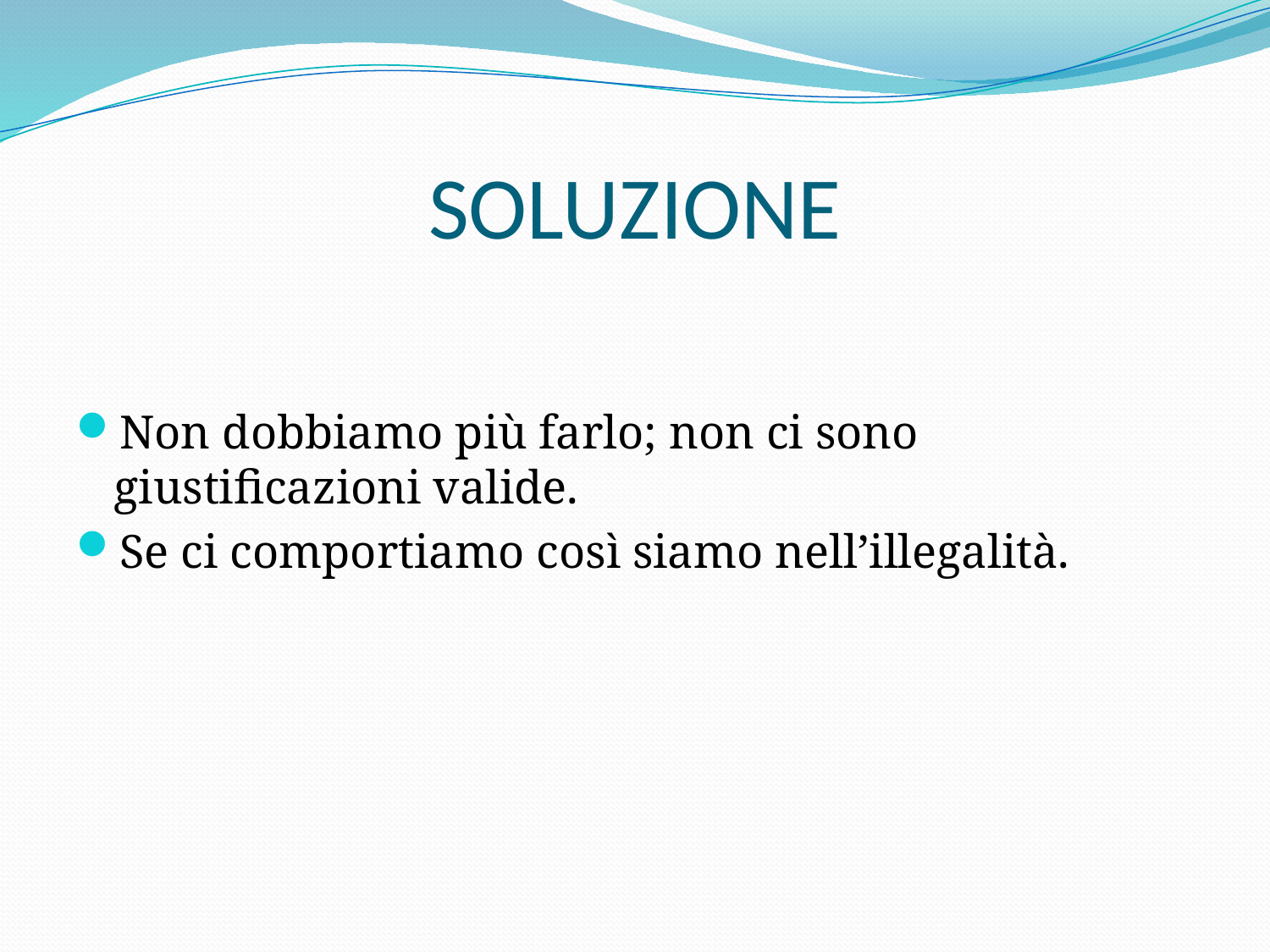

# SOLUZIONE

Non dobbiamo più farlo; non ci sono giustificazioni valide.
Se ci comportiamo così siamo nell’illegalità.